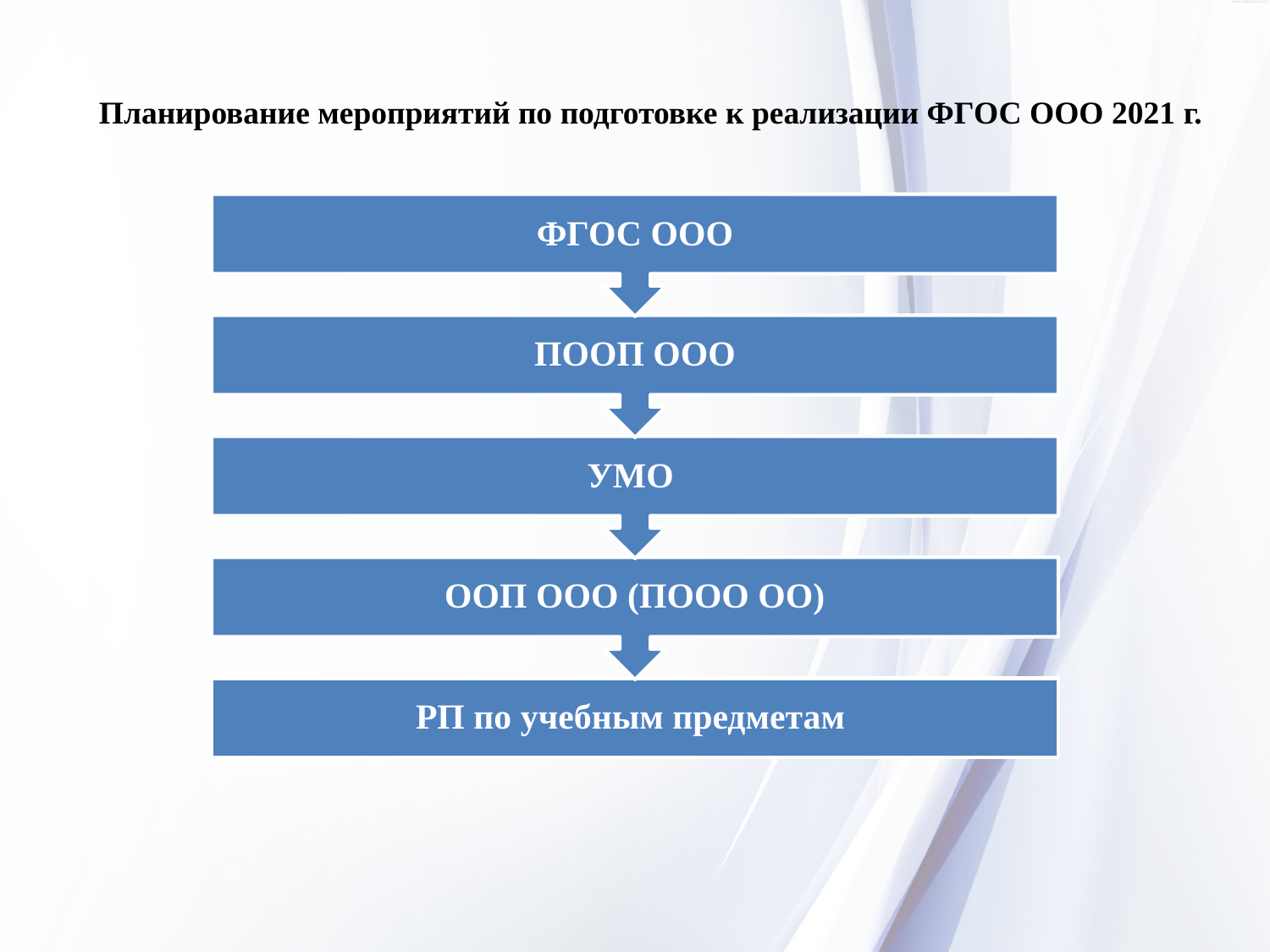

Планирование мероприятий по подготовке к реализации ФГОС ООО 2021 г.
РП по учебным предметам
ООП ООО (ПООО ОО)
УМО
ПООП ООО
ФГОС ООО